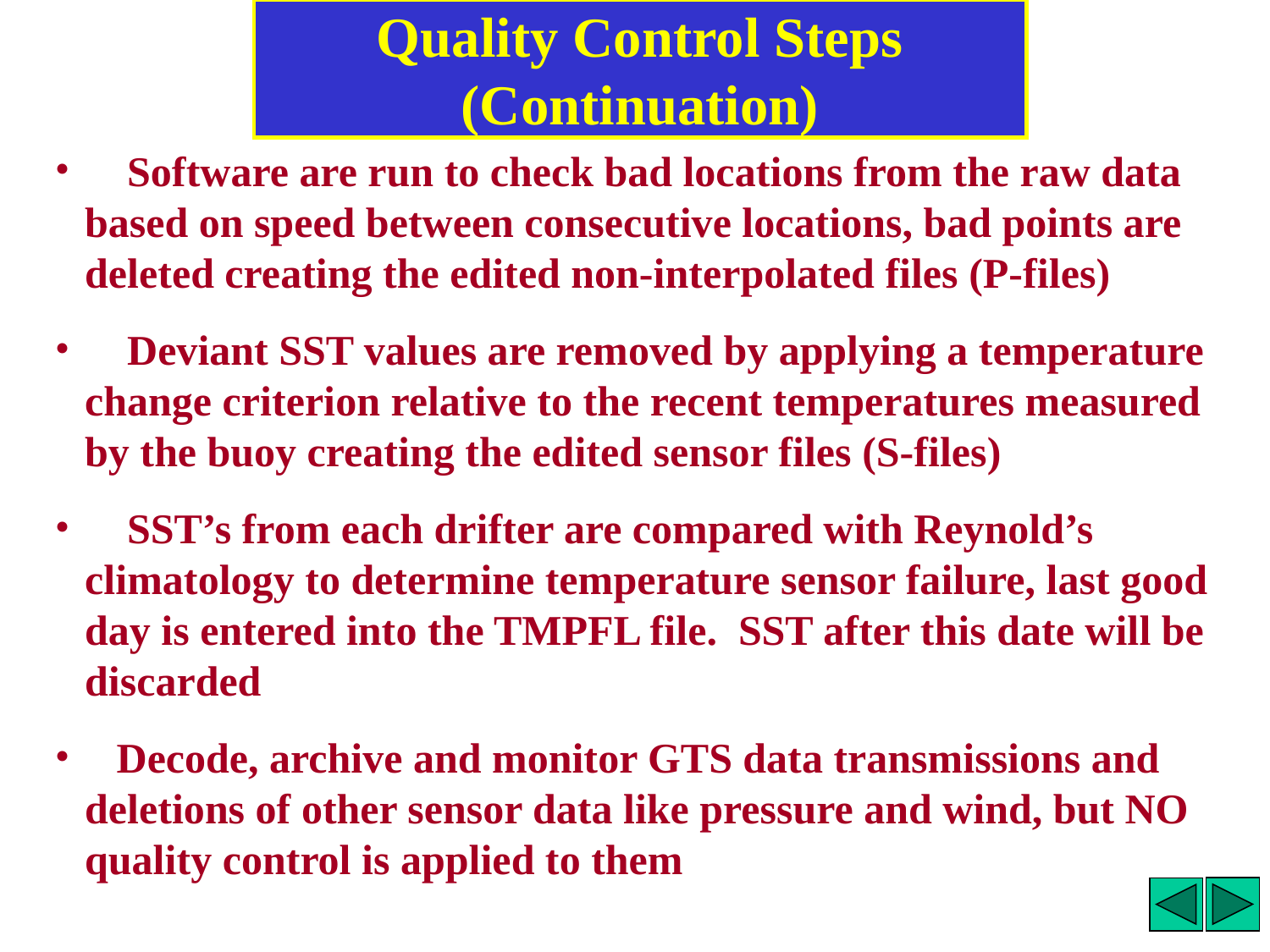

Quality Control Steps (Continuation)
    Software are run to check bad locations from the raw data based on speed between consecutive locations, bad points are deleted creating the edited non-interpolated files (P-files)
    Deviant SST values are removed by applying a temperature change criterion relative to the recent temperatures measured by the buoy creating the edited sensor files (S-files)
    SST’s from each drifter are compared with Reynold’s climatology to determine temperature sensor failure, last good day is entered into the TMPFL file.  SST after this date will be discarded
   Decode, archive and monitor GTS data transmissions and deletions of other sensor data like pressure and wind, but NO quality control is applied to them